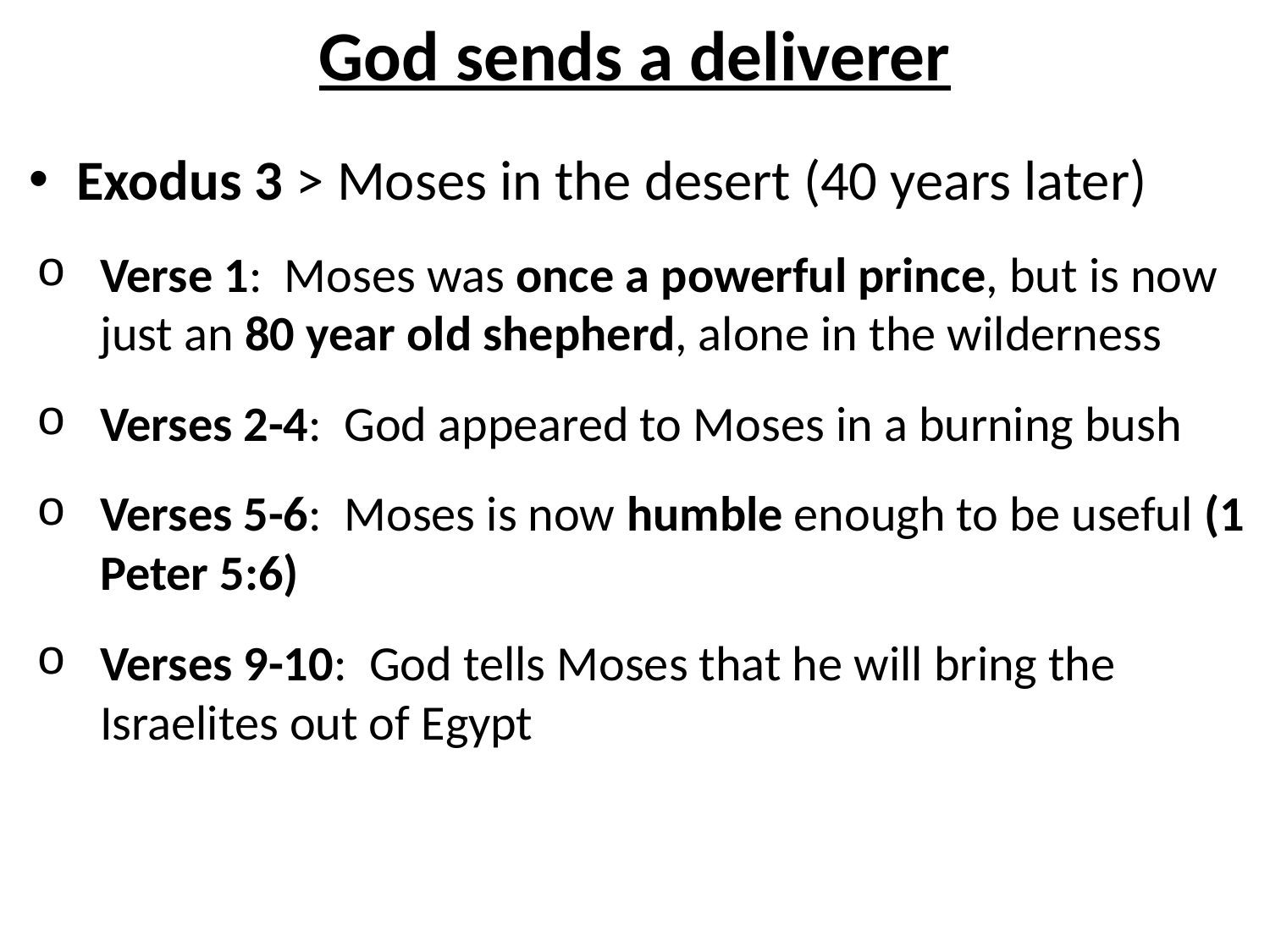

# God sends a deliverer
Exodus 3 > Moses in the desert (40 years later)
Verse 1:  Moses was once a powerful prince, but is now just an 80 year old shepherd, alone in the wilderness
Verses 2-4:  God appeared to Moses in a burning bush
Verses 5-6:  Moses is now humble enough to be useful (1 Peter 5:6)
Verses 9-10:  God tells Moses that he will bring the Israelites out of Egypt